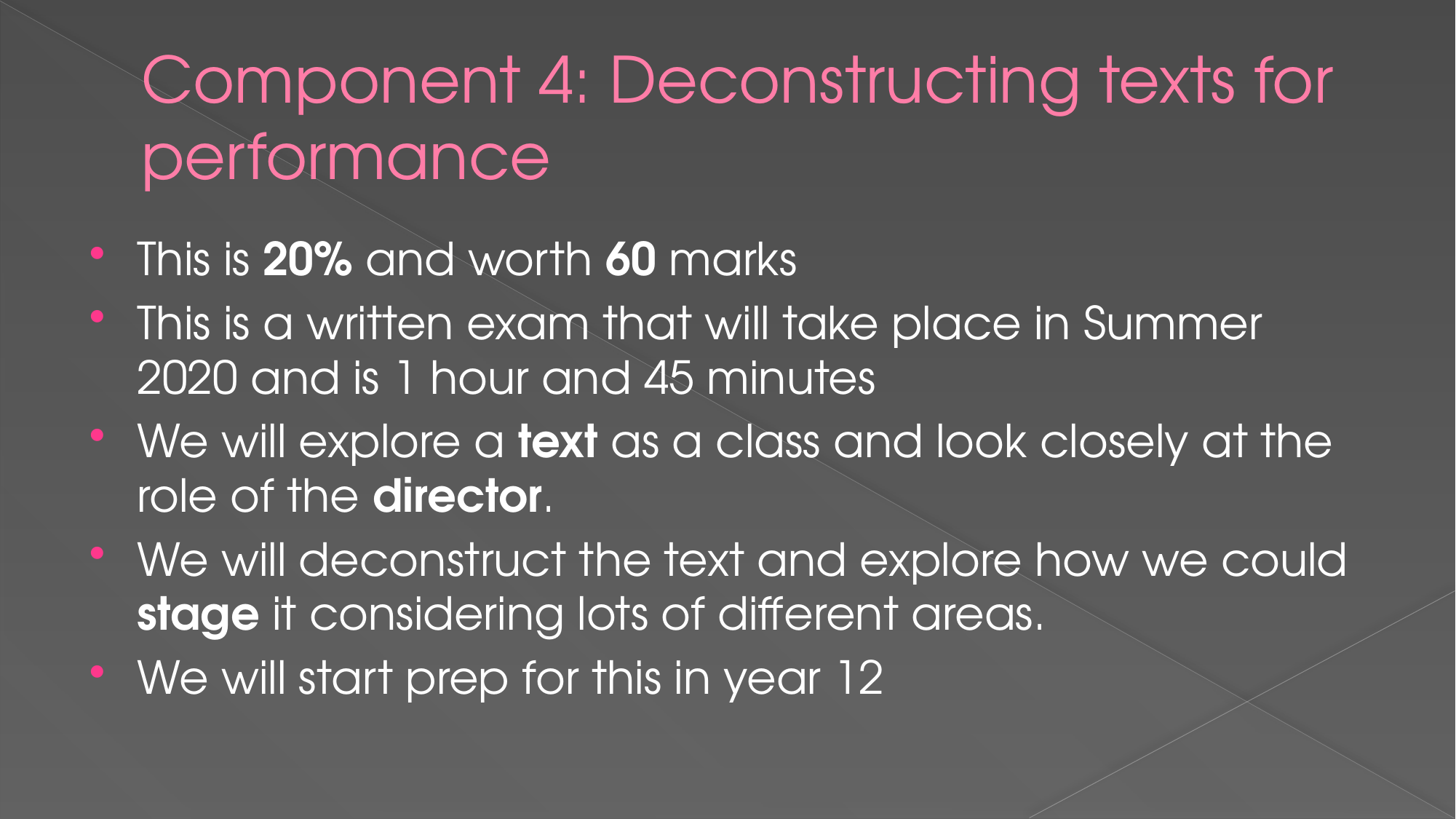

# Component 4: Deconstructing texts for performance
This is 20% and worth 60 marks
This is a written exam that will take place in Summer 2020 and is 1 hour and 45 minutes
We will explore a text as a class and look closely at the role of the director.
We will deconstruct the text and explore how we could stage it considering lots of different areas.
We will start prep for this in year 12